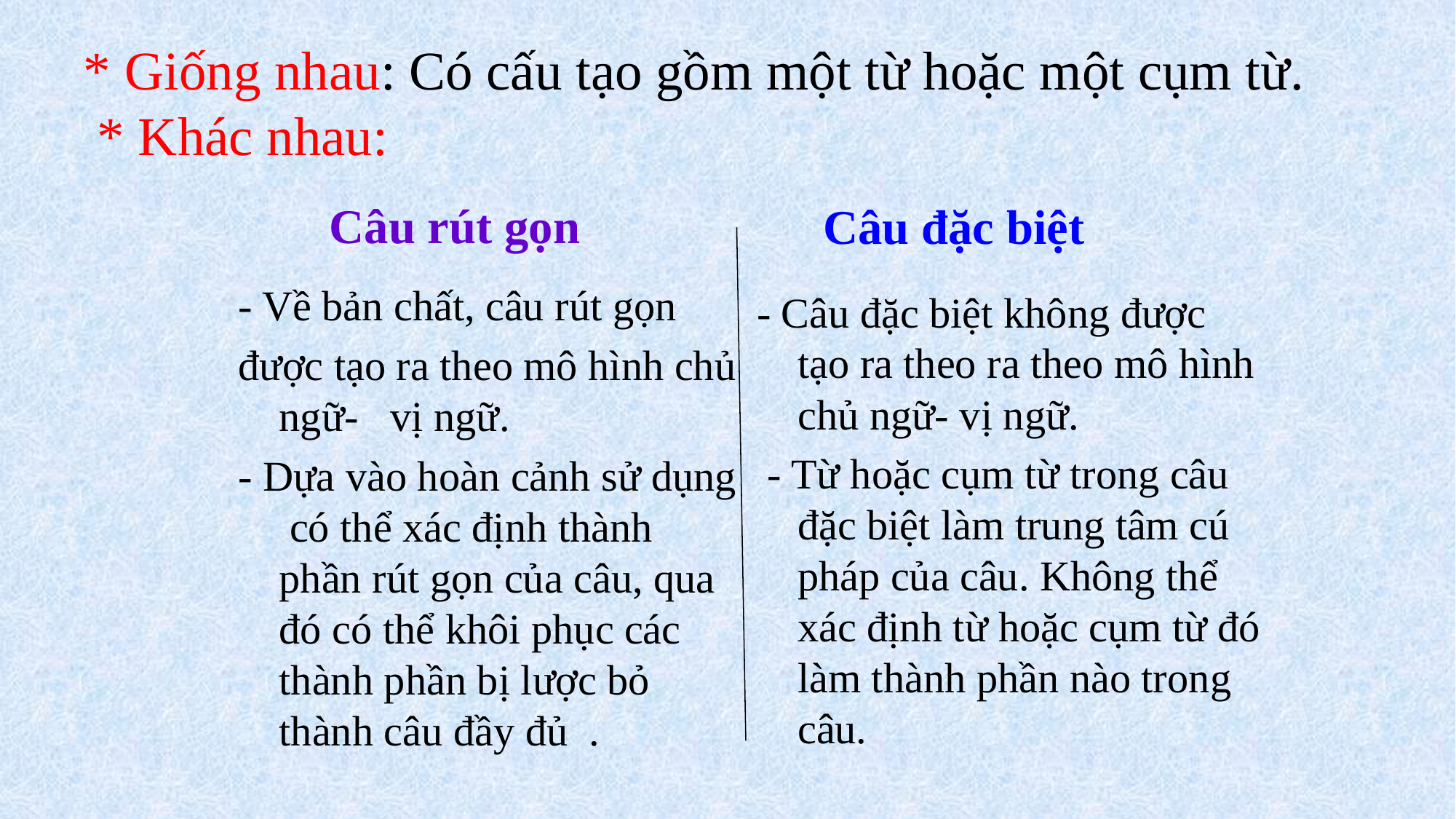

# * Giống nhau: Có cấu tạo gồm một từ hoặc một cụm từ. * Khác nhau:
        Câu rút gọn
        Câu đặc biệt

- Câu đặc biệt không được tạo ra theo ra theo mô hình chủ ngữ- vị ngữ.
 - Từ hoặc cụm từ trong câu đặc biệt làm trung tâm cú pháp của câu. Không thể xác định từ hoặc cụm từ đó làm thành phần nào trong câu.

- Về bản chất, câu rút gọn
được tạo ra theo mô hình chủ ngữ-   vị ngữ.
- Dựa vào hoàn cảnh sử dụng  có thể xác định thành phần rút gọn của câu, qua đó có thể khôi phục các thành phần bị lược bỏ thành câu đầy đủ  .